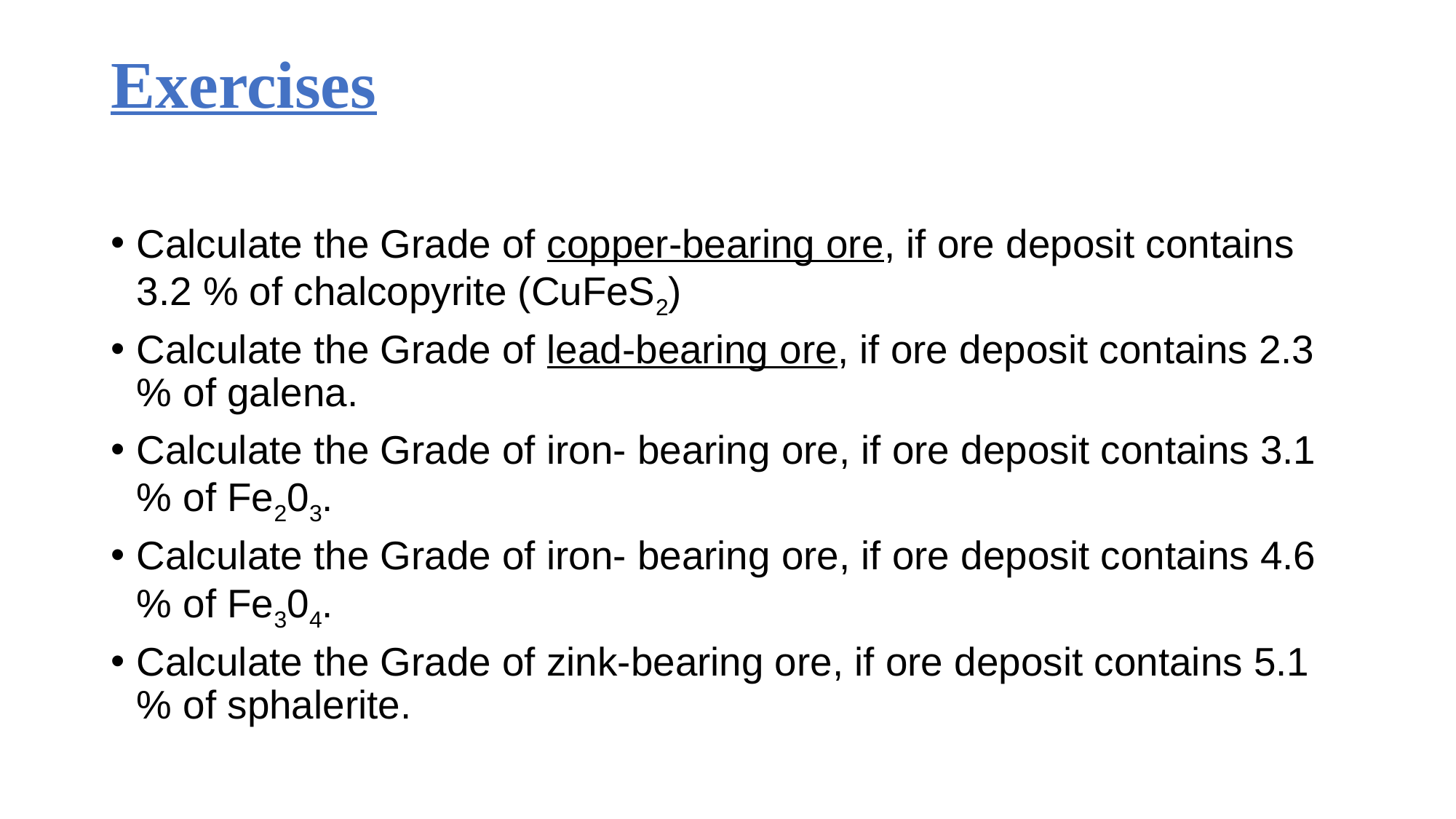

# Exercises
Calculate the Grade of copper-bearing ore, if ore deposit contains 3.2 % of chalcopyrite (CuFeS2)
Calculate the Grade of lead-bearing ore, if ore deposit contains 2.3 % of galena.
Calculate the Grade of iron- bearing ore, if ore deposit contains 3.1 % of Fe203.
Calculate the Grade of iron- bearing ore, if ore deposit contains 4.6 % of Fe304.
Calculate the Grade of zink-bearing ore, if ore deposit contains 5.1 % of sphalerite.